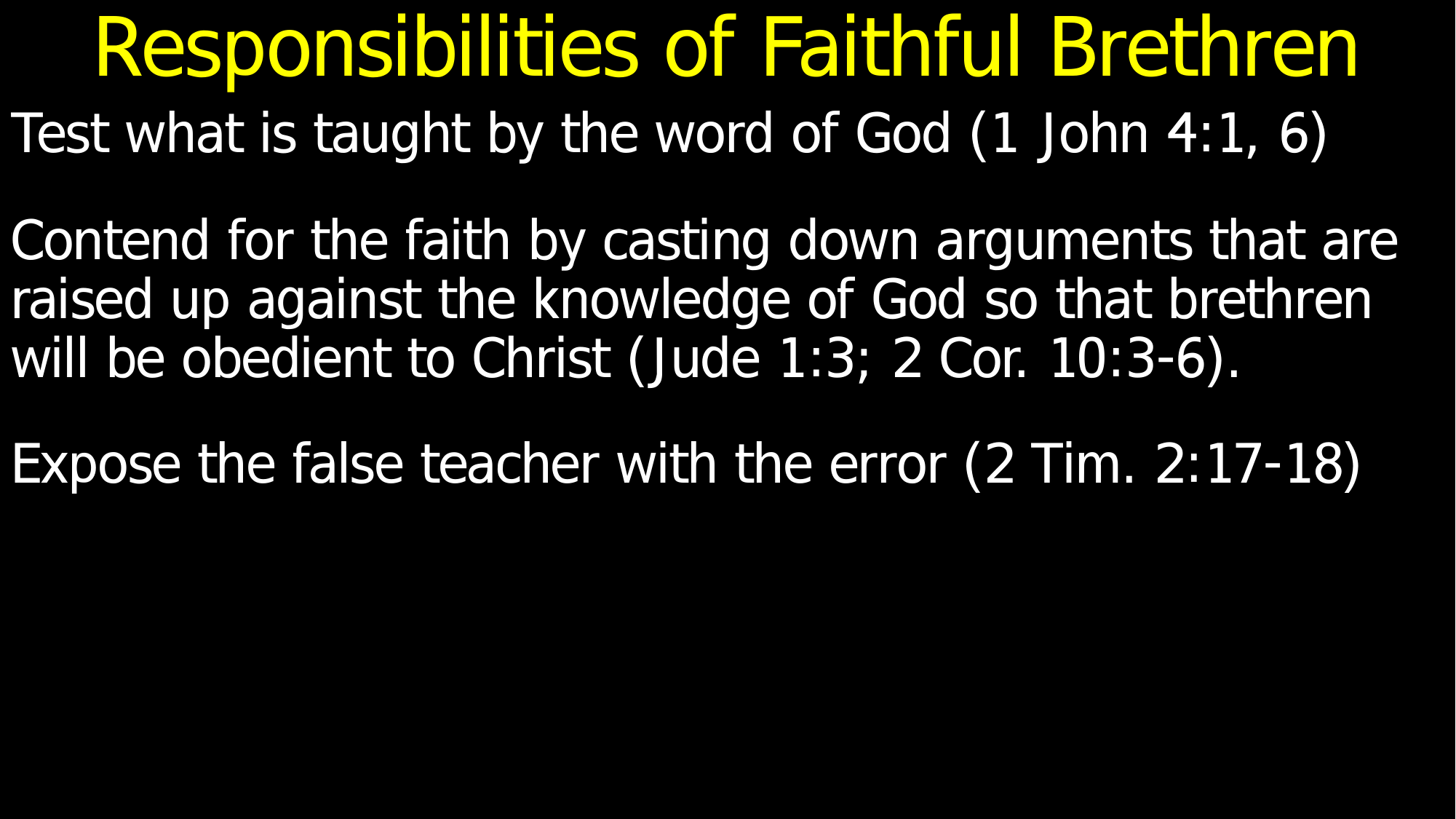

# Responsibilities of Faithful Brethren
Test what is taught by the word of God (1 John 4:1, 6)

Contend for the faith by casting down arguments that are raised up against the knowledge of God so that brethren will be obedient to Christ (Jude 1:3; 2 Cor. 10:3-6).

Expose the false teacher with the error (2 Tim. 2:17-18)